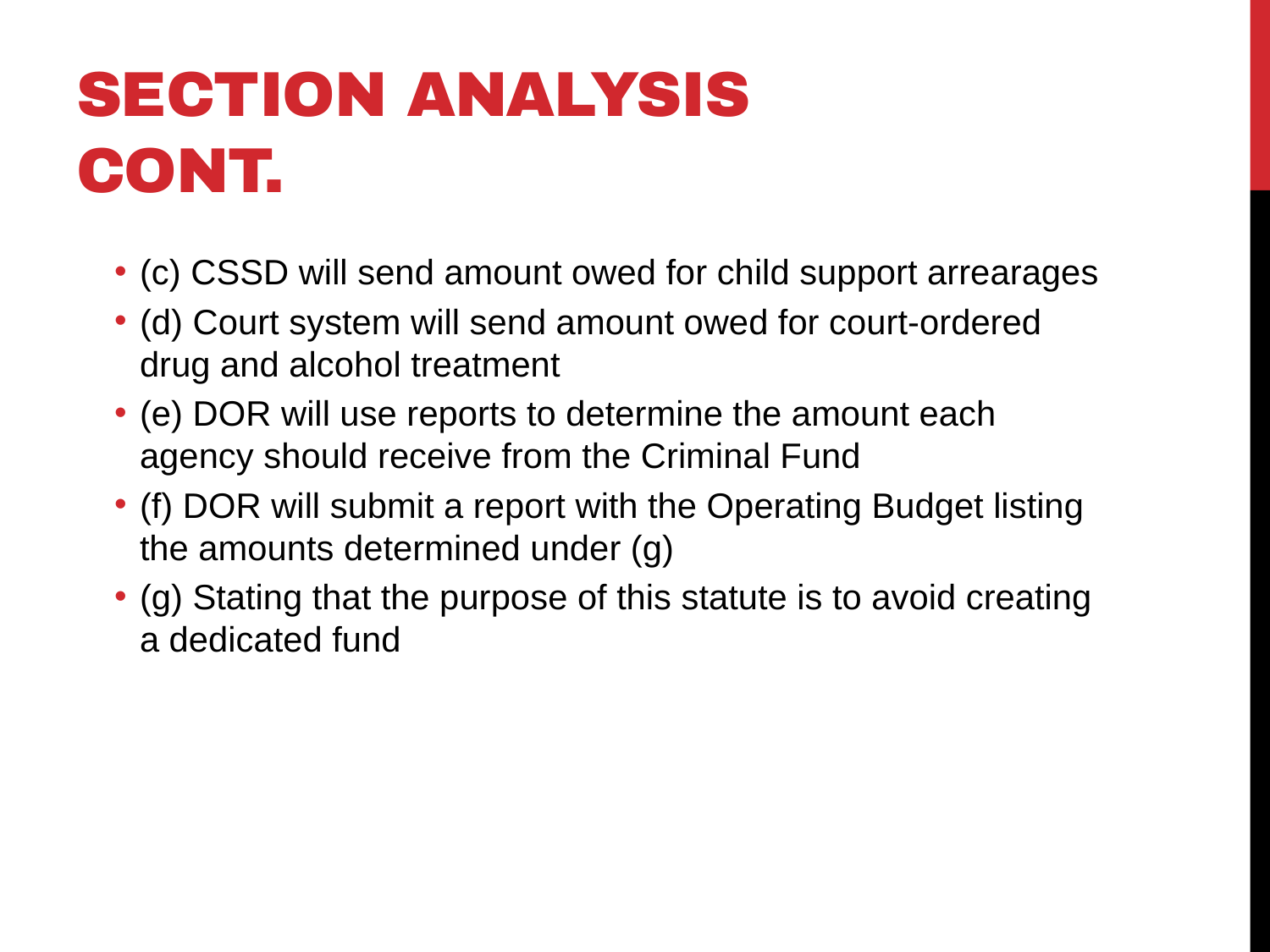

# Section Analysis Cont.
(c) CSSD will send amount owed for child support arrearages
(d) Court system will send amount owed for court-ordered drug and alcohol treatment
(e) DOR will use reports to determine the amount each agency should receive from the Criminal Fund
(f) DOR will submit a report with the Operating Budget listing the amounts determined under (g)
(g) Stating that the purpose of this statute is to avoid creating a dedicated fund